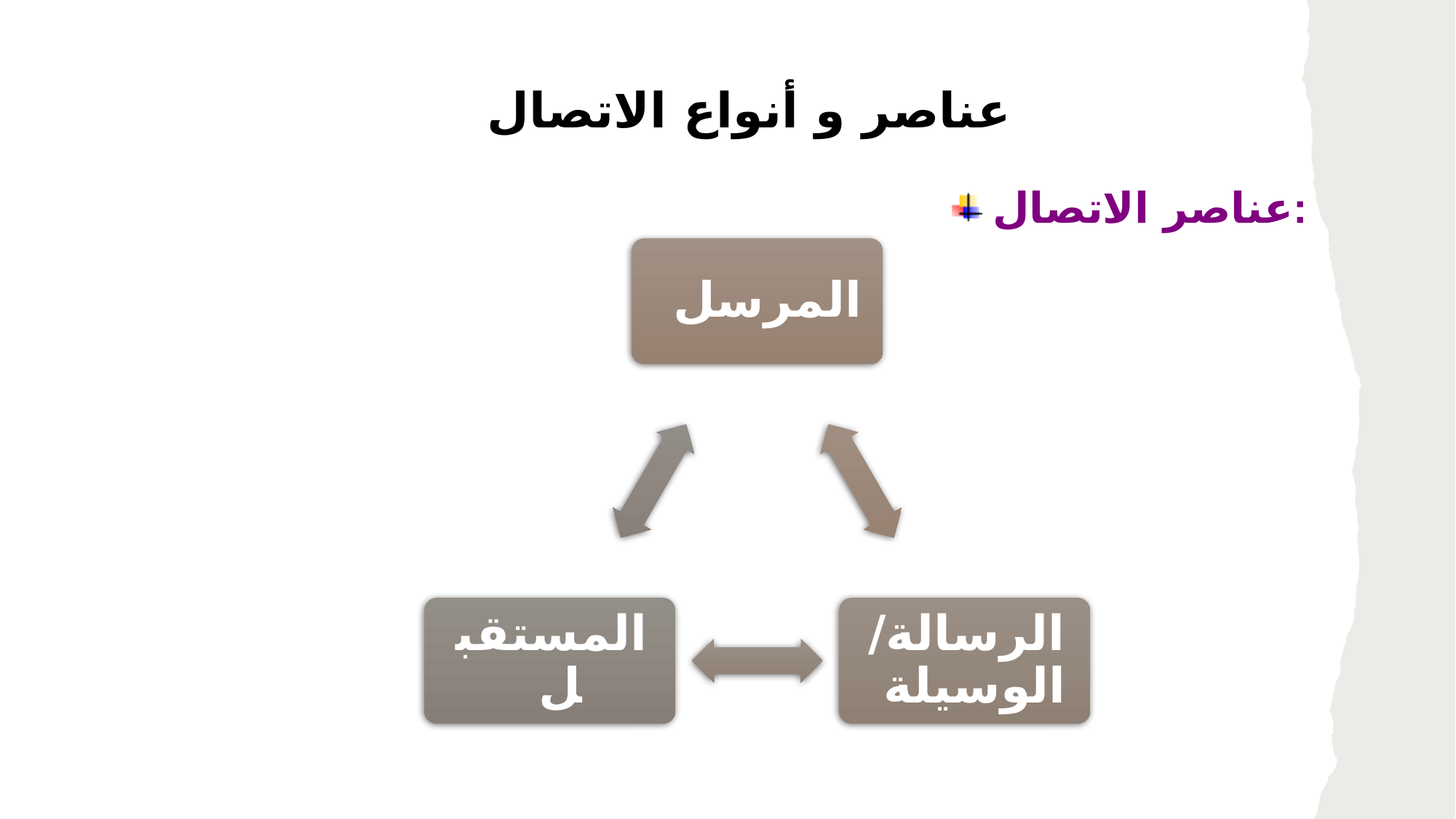

عناصر و أنواع الاتصال
عناصر الاتصال:
المرسل

الرسالة/الوسيلة

المستقبل